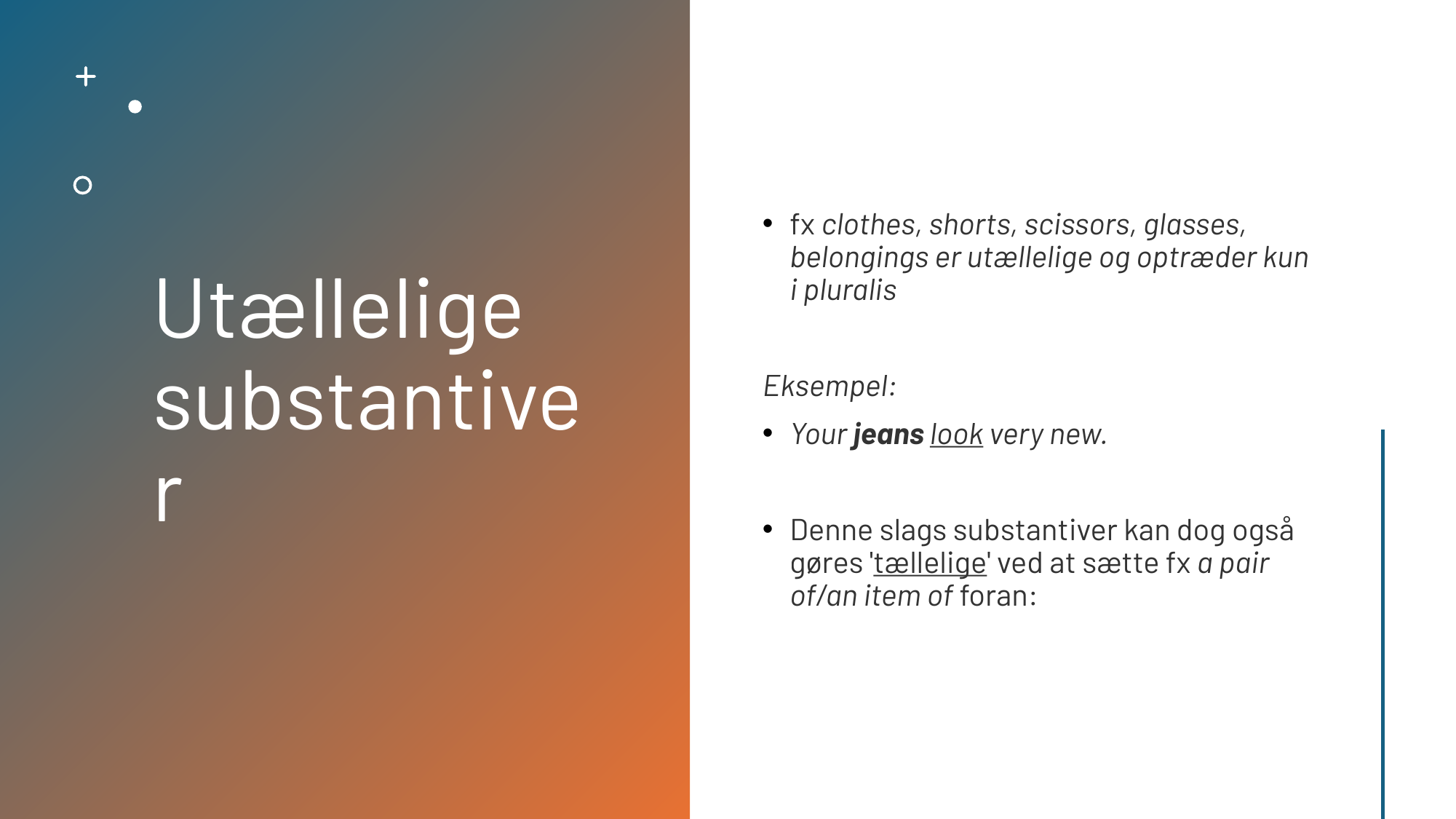

# Utællelige substantiver
fx clothes, shorts, scissors, glasses, belongings er utællelige og optræder kun i pluralis

Eksempel:
Your jeans look very new.

Denne slags substantiver kan dog også gøres 'tællelige' ved at sætte fx a pair of/an item of foran: